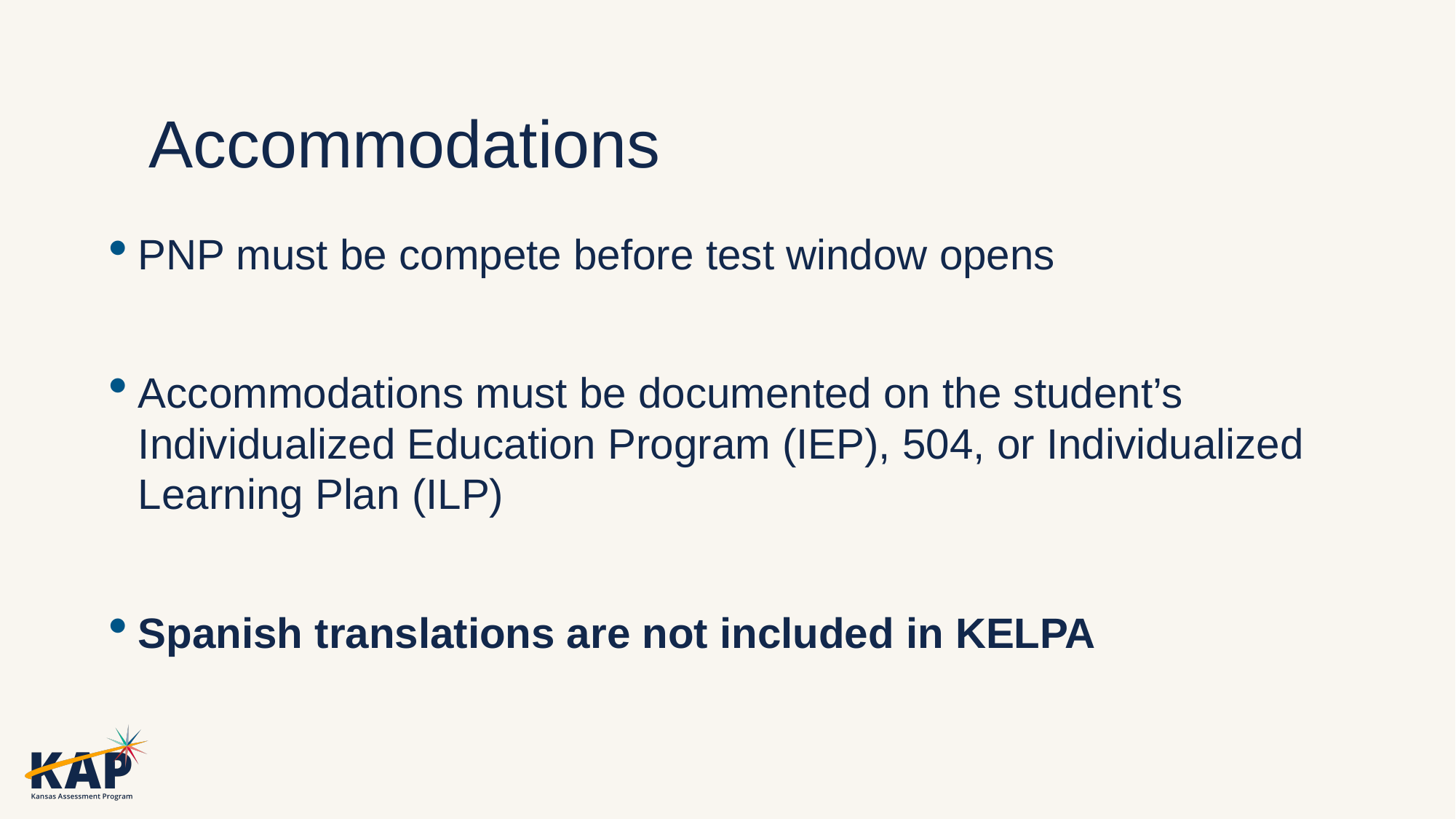

# Accommodations
PNP must be compete before test window opens

Accommodations must be documented on the student’s Individualized Education Program (IEP), 504, or Individualized Learning Plan (ILP)

Spanish translations are not included in KELPA